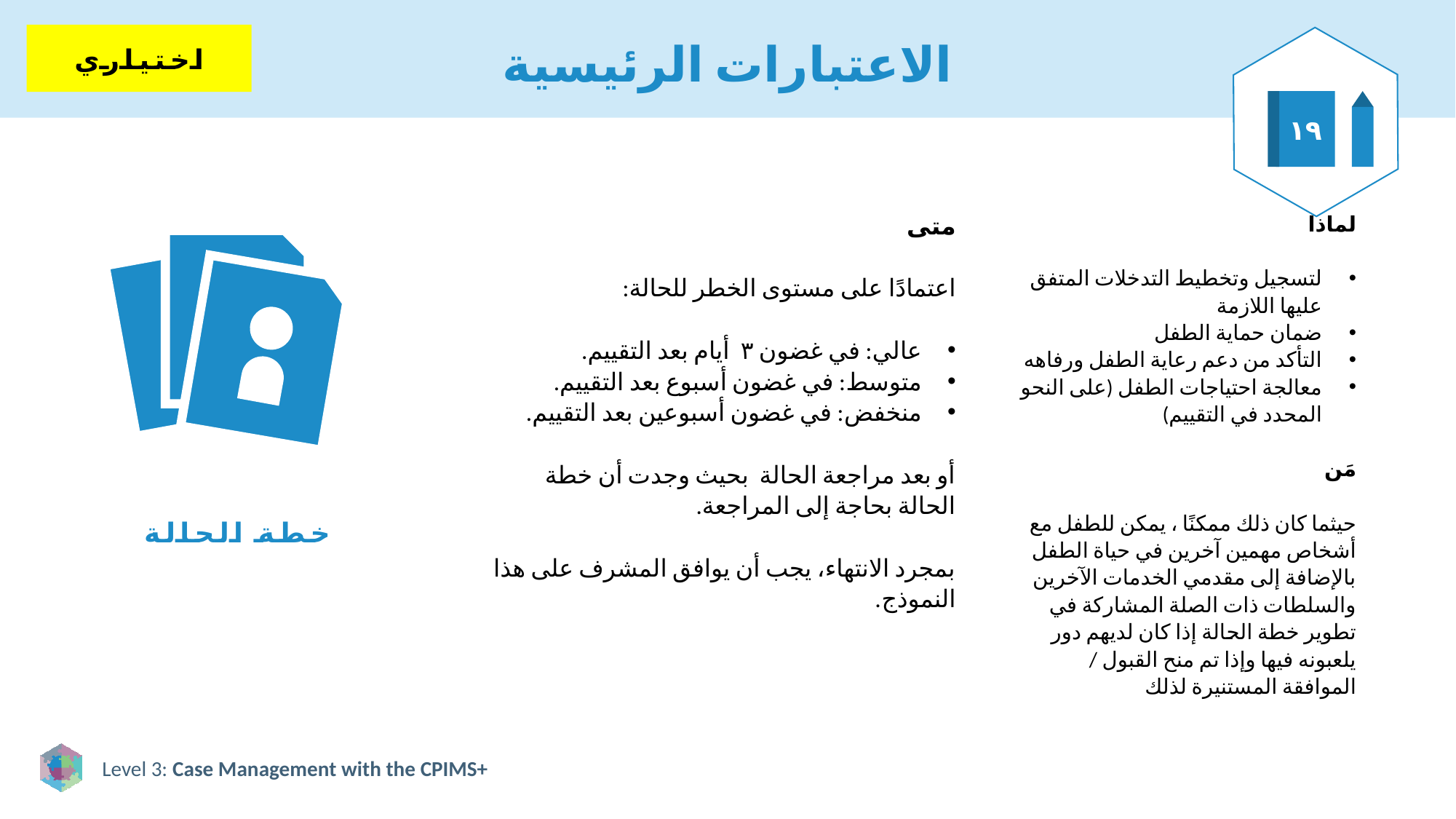

# الاعتبارات الرئيسية
اختياري

١٩

متى

اعتمادًا على مستوى الخطر للحالة:

عالي: في غضون ٣  أيام بعد التقييم.
متوسط: في غضون أسبوع بعد التقييم.
منخفض: في غضون أسبوعين بعد التقييم.

أو بعد مراجعة الحالة  بحيث وجدت أن خطة الحالة بحاجة إلى المراجعة.

بمجرد الانتهاء، يجب أن يوافق المشرف على هذا النموذج.
لماذا

لتسجيل وتخطيط التدخلات المتفق عليها اللازمة
ضمان حماية الطفل
التأكد من دعم رعاية الطفل ورفاهه
معالجة احتياجات الطفل (على النحو المحدد في التقييم)

مَن

حيثما كان ذلك ممكنًا ، يمكن للطفل مع أشخاص مهمين آخرين في حياة الطفل بالإضافة إلى مقدمي الخدمات الآخرين والسلطات ذات الصلة المشاركة في تطوير خطة الحالة إذا كان لديهم دور يلعبونه فيها وإذا تم منح القبول / الموافقة المستنيرة لذلك

خطة الحالة